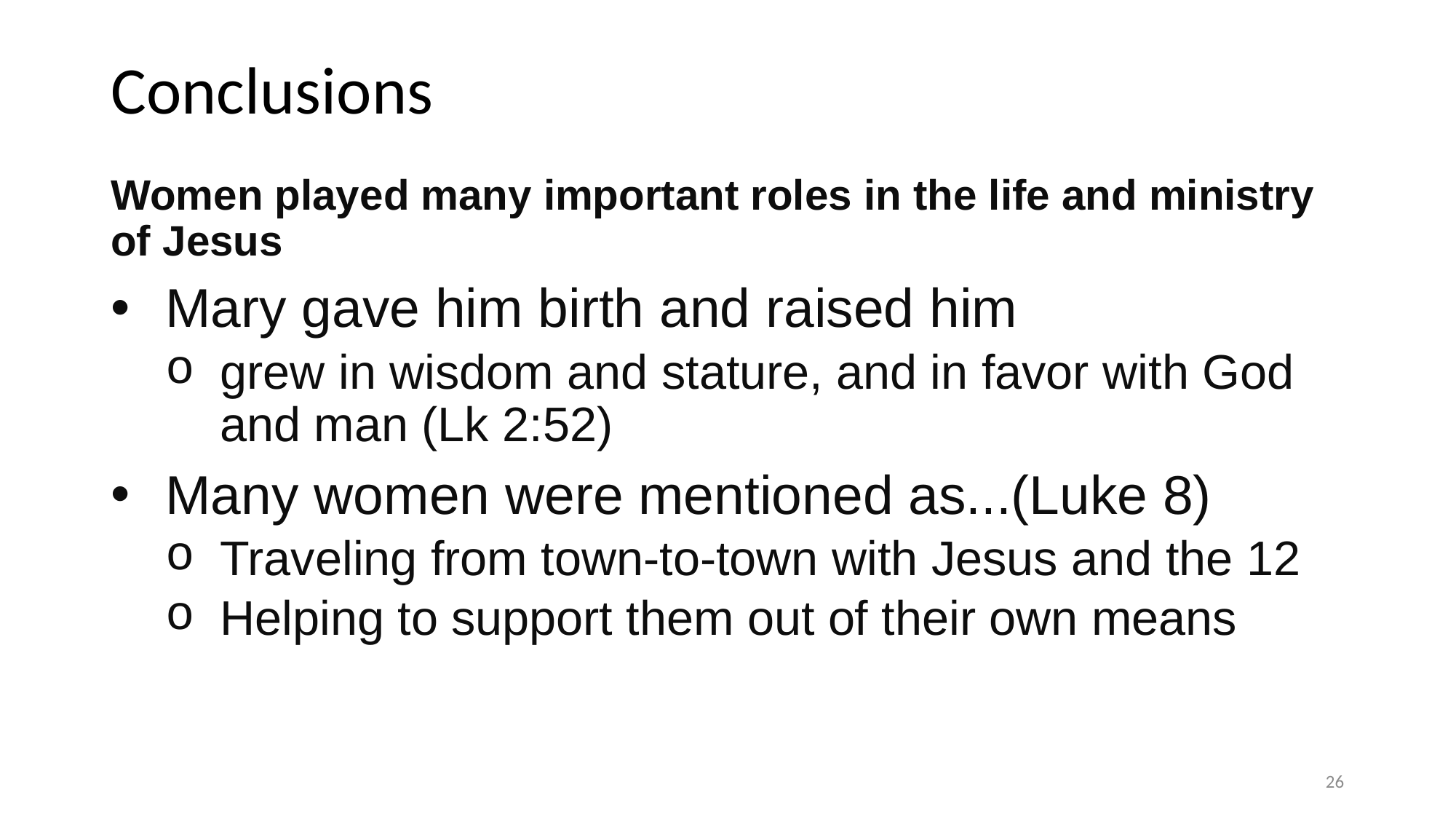

# Conclusions
Women played many important roles in the life and ministry of Jesus
Mary gave him birth and raised him
grew in wisdom and stature, and in favor with God and man (Lk 2:52)
Many women were mentioned as...(Luke 8)
Traveling from town-to-town with Jesus and the 12
Helping to support them out of their own means

26